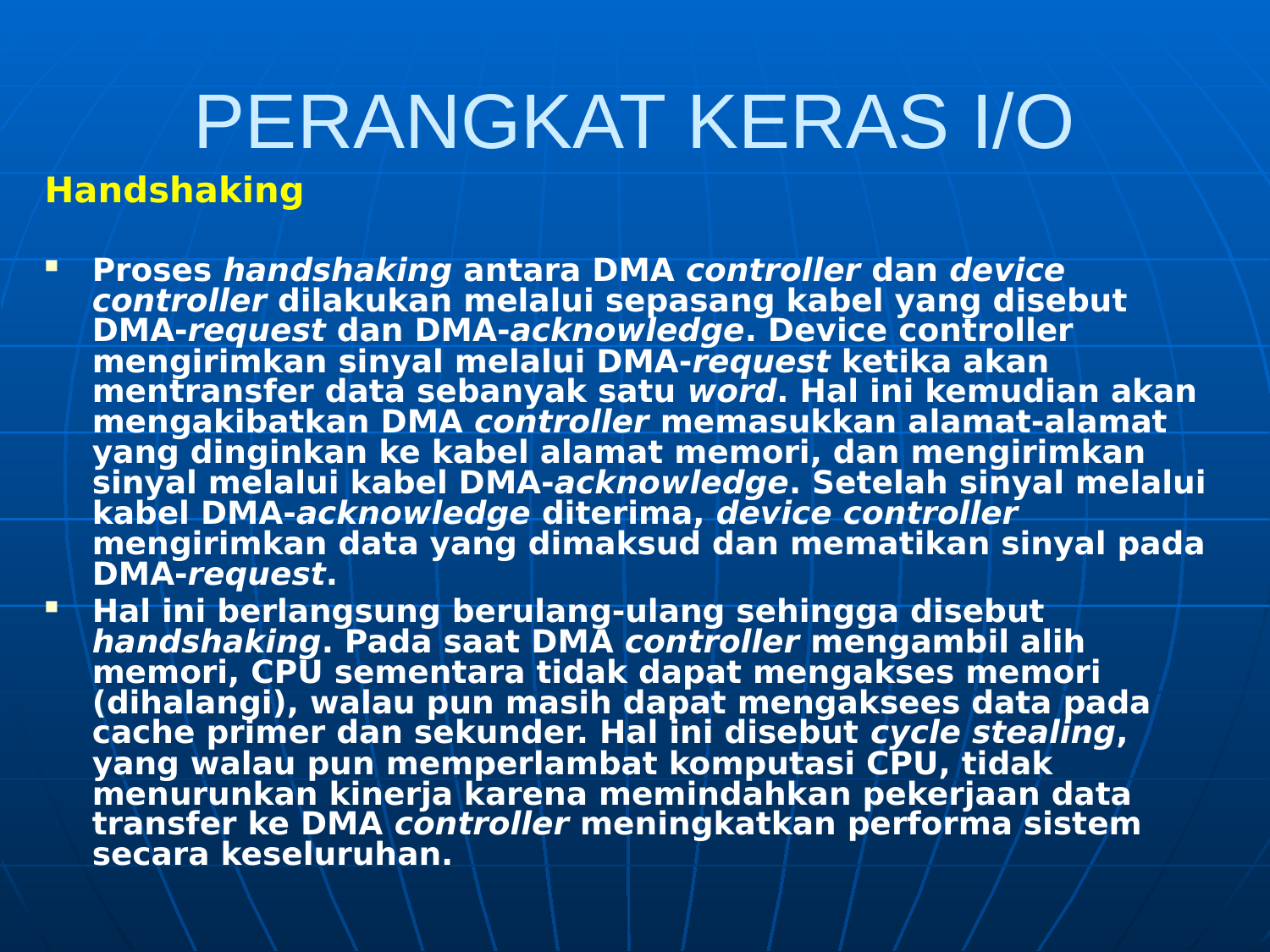

# PERANGKAT KERAS I/O
Handshaking

Proses handshaking antara DMA controller dan device controller dilakukan melalui sepasang kabel yang disebut DMA-request dan DMA-acknowledge. Device controller mengirimkan sinyal melalui DMA-request ketika akan mentransfer data sebanyak satu word. Hal ini kemudian akan mengakibatkan DMA controller memasukkan alamat-alamat yang dinginkan ke kabel alamat memori, dan mengirimkan sinyal melalui kabel DMA-acknowledge. Setelah sinyal melalui kabel DMA-acknowledge diterima, device controller mengirimkan data yang dimaksud dan mematikan sinyal pada DMA-request.
Hal ini berlangsung berulang-ulang sehingga disebut handshaking. Pada saat DMA controller mengambil alih memori, CPU sementara tidak dapat mengakses memori (dihalangi), walau pun masih dapat mengaksees data pada cache primer dan sekunder. Hal ini disebut cycle stealing, yang walau pun memperlambat komputasi CPU, tidak menurunkan kinerja karena memindahkan pekerjaan data transfer ke DMA controller meningkatkan performa sistem secara keseluruhan.